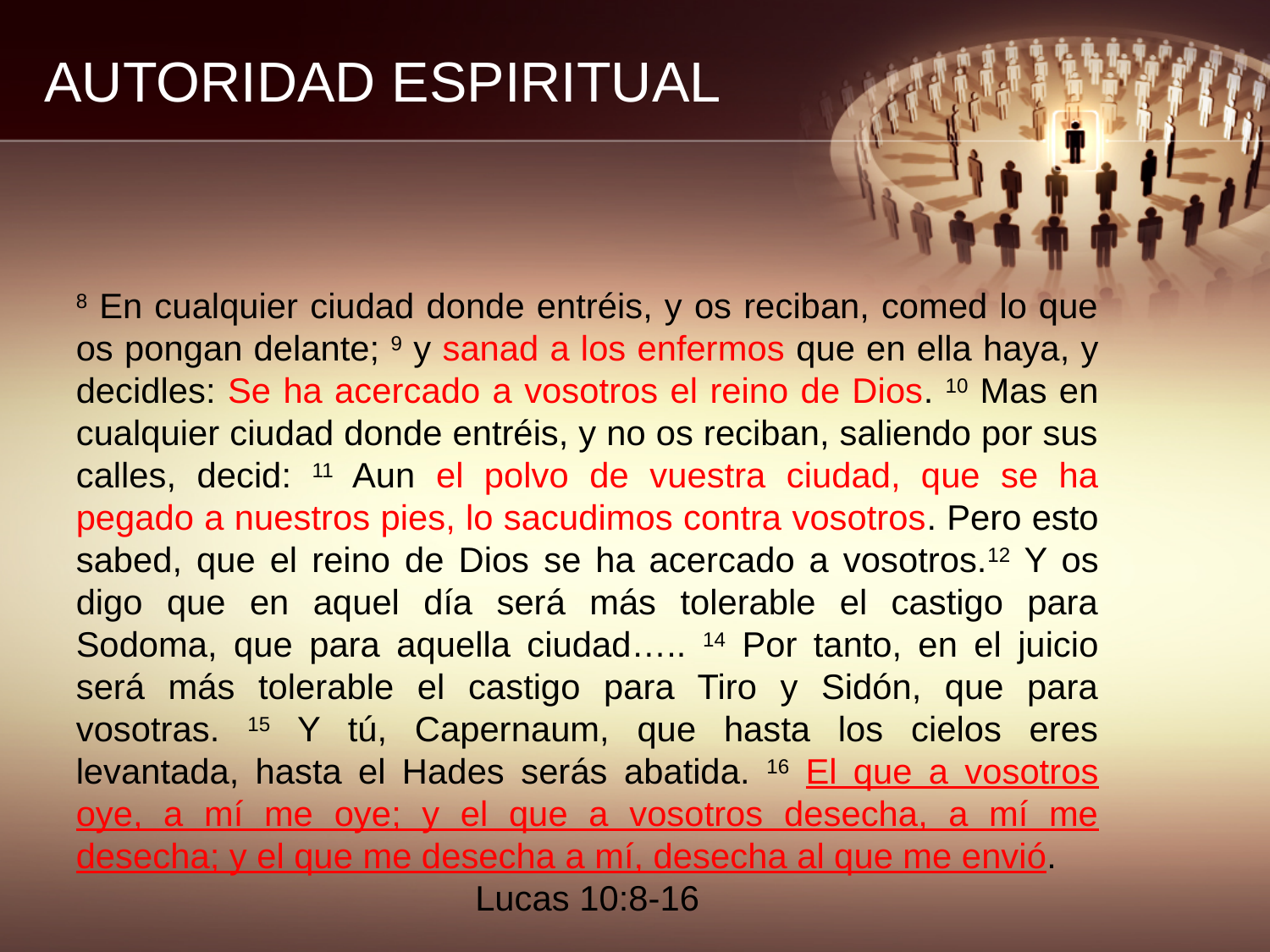

# AUTORIDAD ESPIRITUAL
8 En cualquier ciudad donde entréis, y os reciban, comed lo que os pongan delante; 9 y sanad a los enfermos que en ella haya, y decidles: Se ha acercado a vosotros el reino de Dios. 10 Mas en cualquier ciudad donde entréis, y no os reciban, saliendo por sus calles, decid: 11 Aun el polvo de vuestra ciudad, que se ha pegado a nuestros pies, lo sacudimos contra vosotros. Pero esto sabed, que el reino de Dios se ha acercado a vosotros.12 Y os digo que en aquel día será más tolerable el castigo para Sodoma, que para aquella ciudad….. 14 Por tanto, en el juicio será más tolerable el castigo para Tiro y Sidón, que para vosotras. 15 Y tú, Capernaum, que hasta los cielos eres levantada, hasta el Hades serás abatida. 16 El que a vosotros oye, a mí me oye; y el que a vosotros desecha, a mí me desecha; y el que me desecha a mí, desecha al que me envió.
Lucas 10:8-16